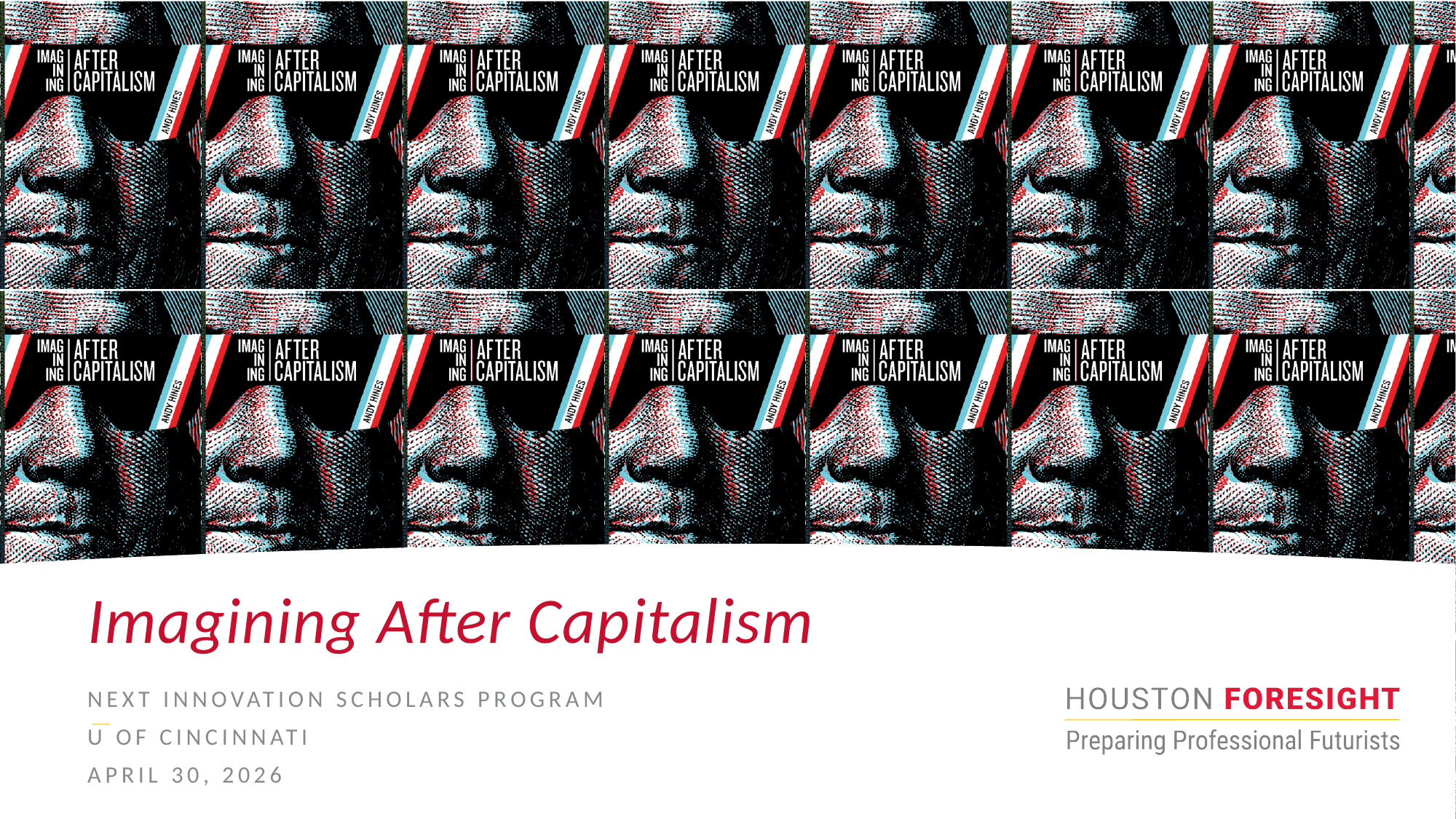

# Imagining After Capitalism
NEXT Innovation Scholars Program
U of Cincinnati
April 30, 2026